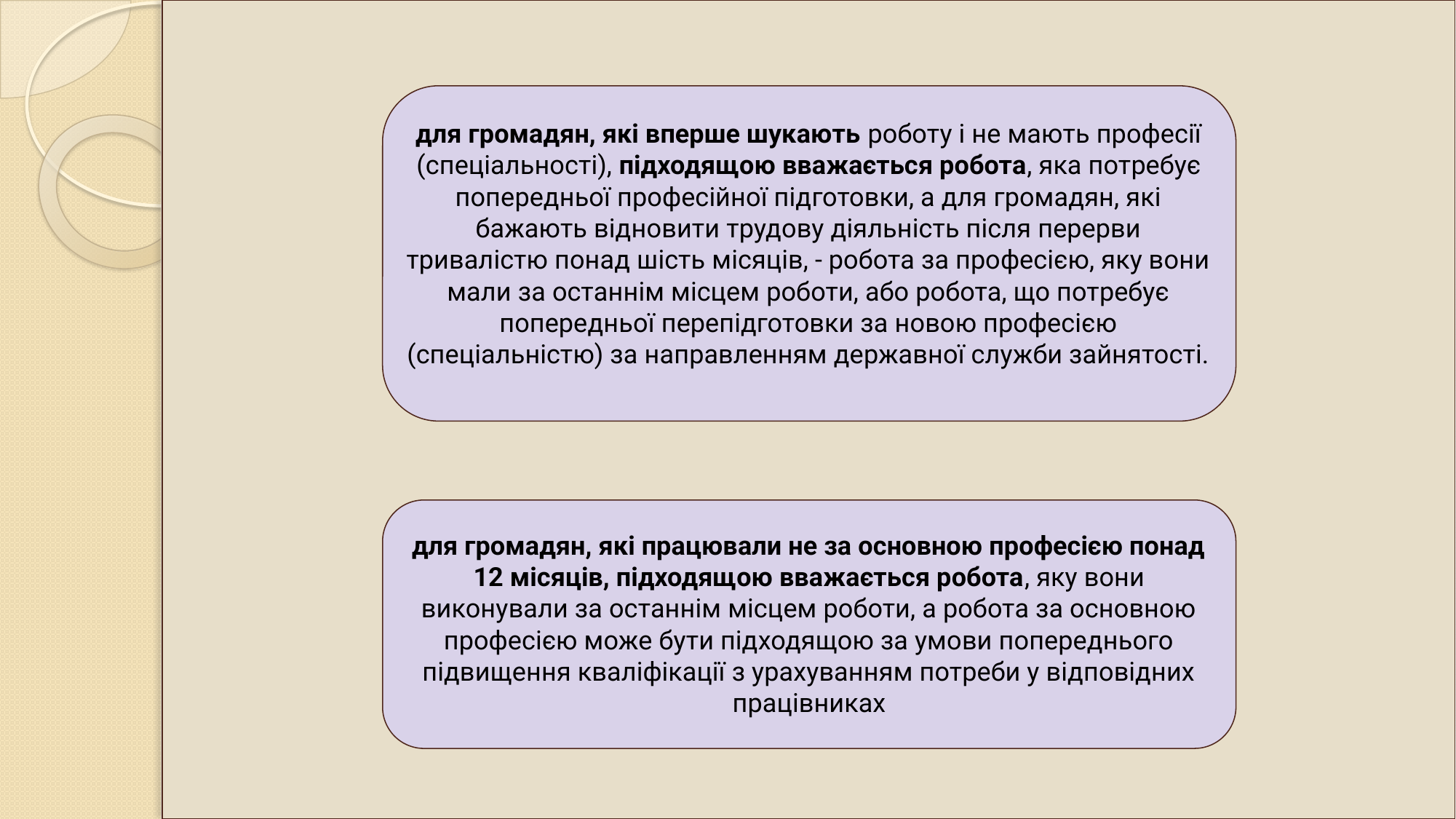

для громадян, які вперше шукають роботу і не мають професії (спеціальності), підходящою вважається робота, яка потребує попередньої професійної підготовки, а для громадян, які бажають відновити трудову діяльність після перерви тривалістю понад шість місяців, - робота за професією, яку вони мали за останнім місцем роботи, або робота, що потребує попередньої перепідготовки за новою професією (спеціальністю) за направленням державної служби зайнятості.

для громадян, які працювали не за основною професією понад 12 місяців, підходящою вважається робота, яку вони виконували за останнім місцем роботи, а робота за основною професією може бути підходящою за умови попереднього підвищення кваліфікації з урахуванням потреби у відповідних працівниках